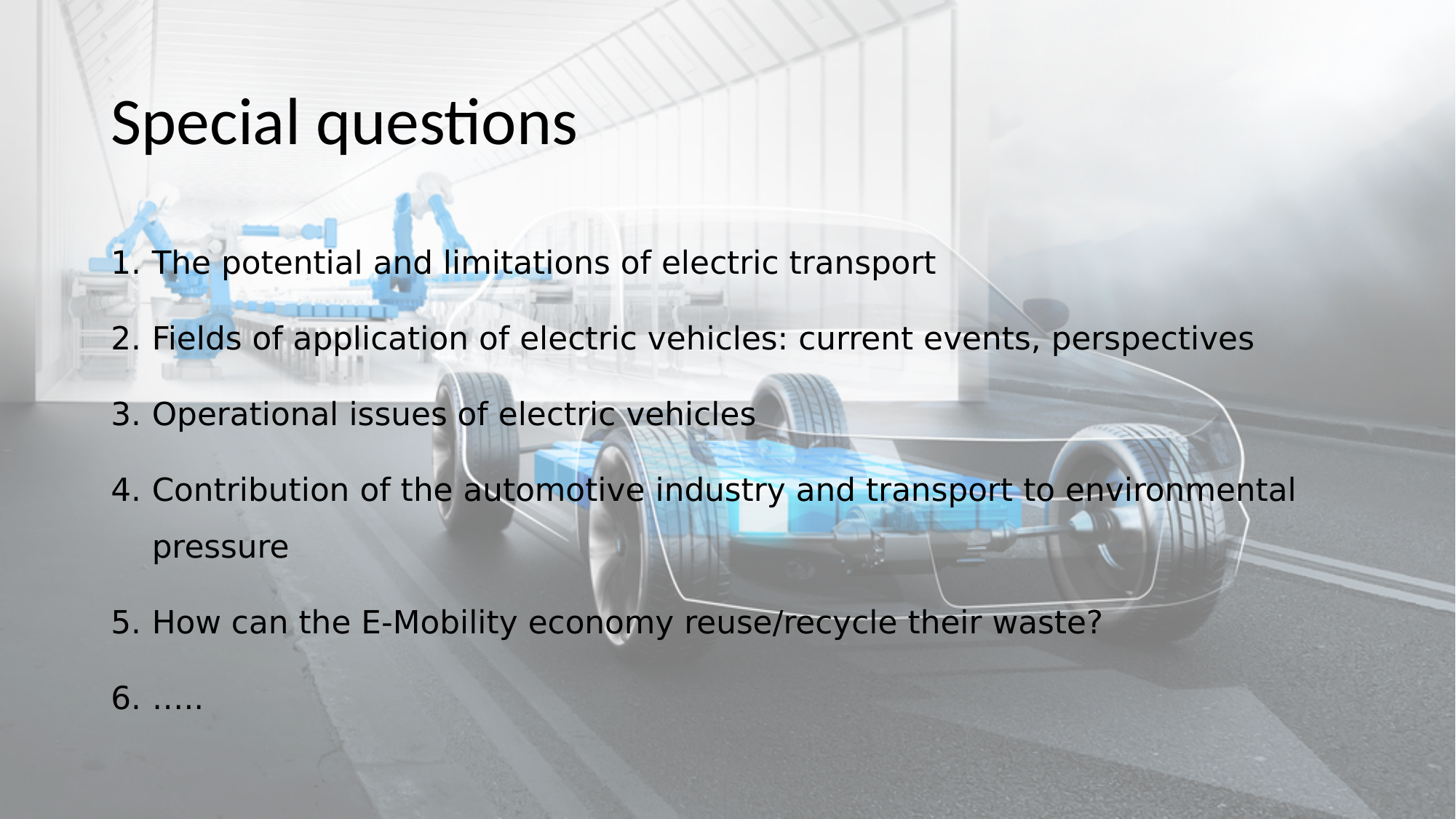

# Special questions
The potential and limitations of electric transport
Fields of application of electric vehicles: current events, perspectives
Operational issues of electric vehicles
Contribution of the automotive industry and transport to environmental pressure
How can the E-Mobility economy reuse/recycle their waste?
…..